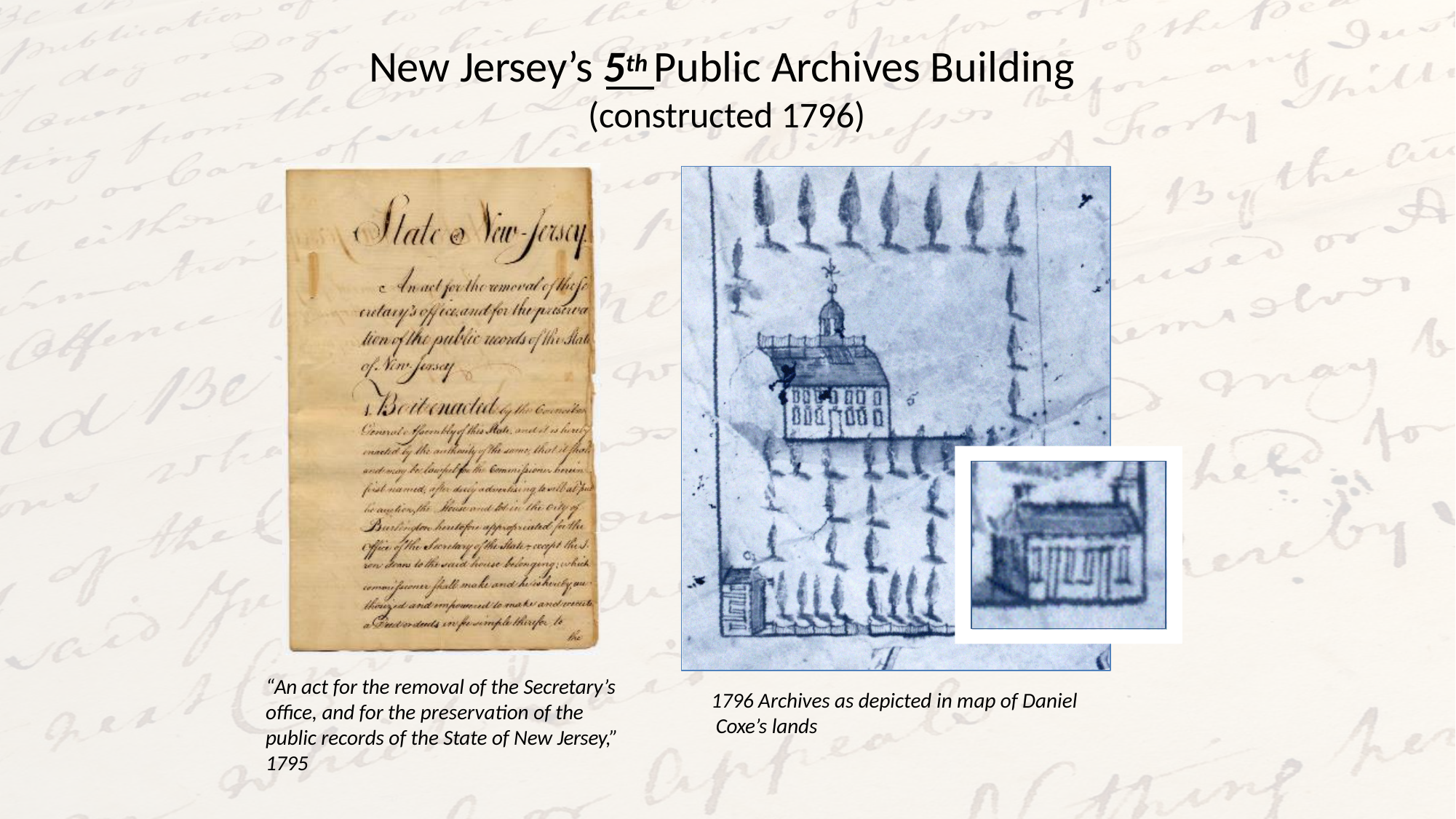

# New Jersey’s 5th Public Archives Building

(constructed 1796)

“An act for the removal of the Secretary’s  office, and for the preservation of the  public records of the State of New Jersey,”  1795
1796 Archives as depicted in map of Daniel  Coxe’s lands